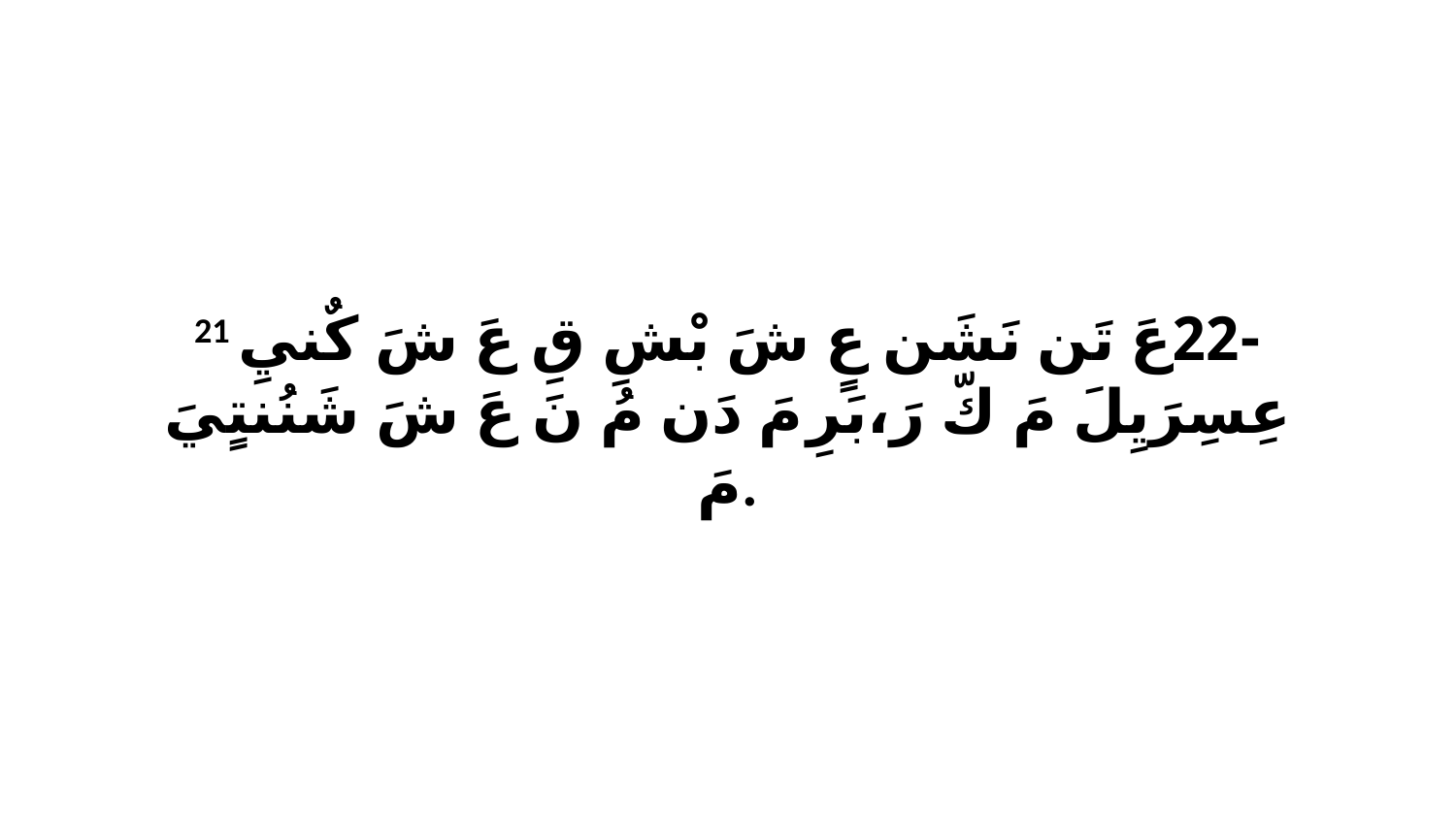

21 ‏-22عَ تَن نَشَن عٍ شَ بْشِ قِ عَ شَ كٌنيِ عِسِرَيِلَ مَ كّ رَ،بَرِ مَ دَن مُ نَ عَ شَ شَنُنتٍيَ مَ.